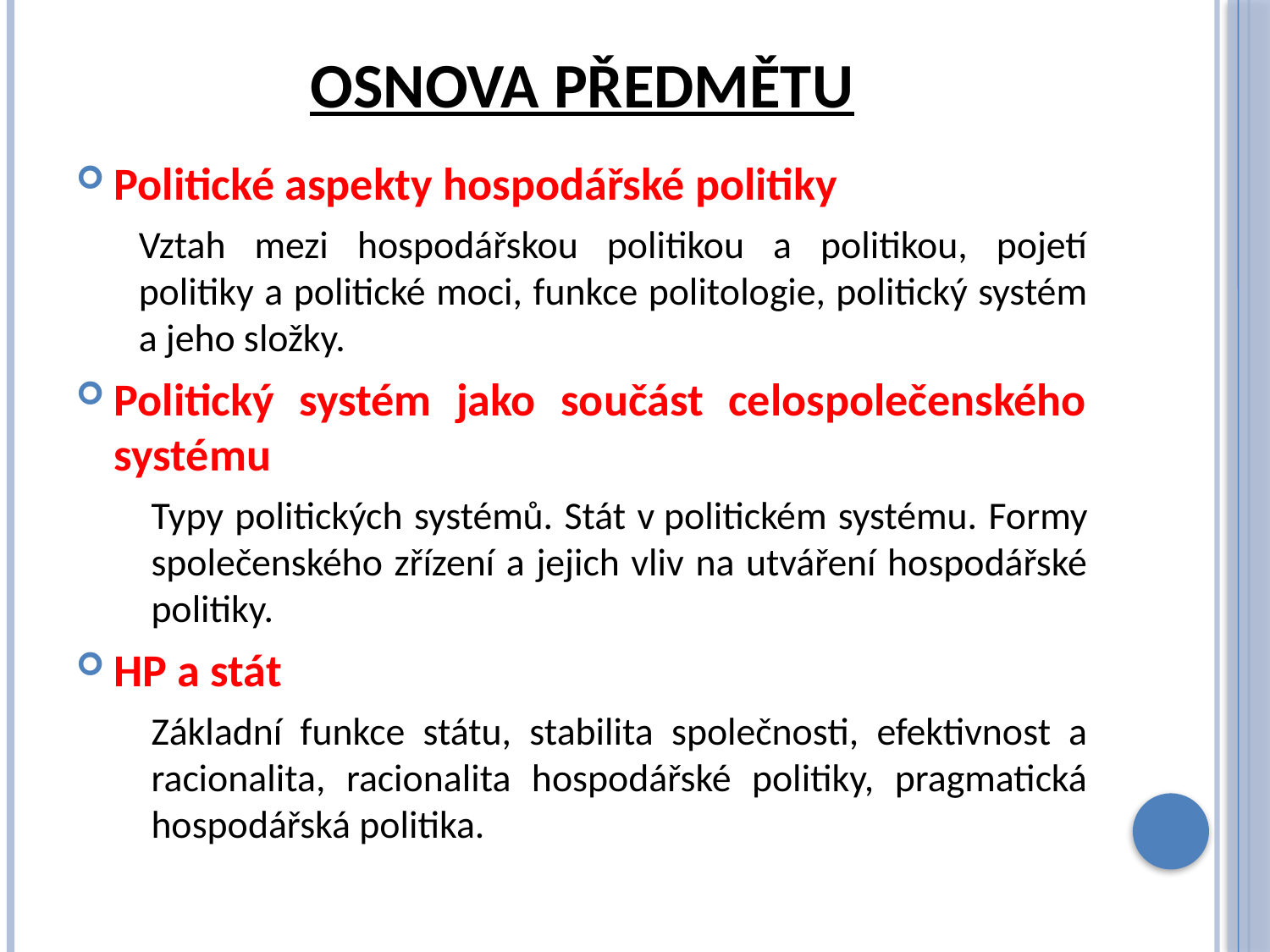

# Osnova předmětu
Politické aspekty hospodářské politiky
Vztah mezi hospodářskou politikou a politikou, pojetí politiky a politické moci, funkce politologie, politický systém a jeho složky.
Politický systém jako součást celospolečenského systému
Typy politických systémů. Stát v politickém systému. Formy společenského zřízení a jejich vliv na utváření hospodářské politiky.
HP a stát
Základní funkce státu, stabilita společnosti, efektivnost a racionalita, racionalita hospodářské politiky, pragmatická hospodářská politika.